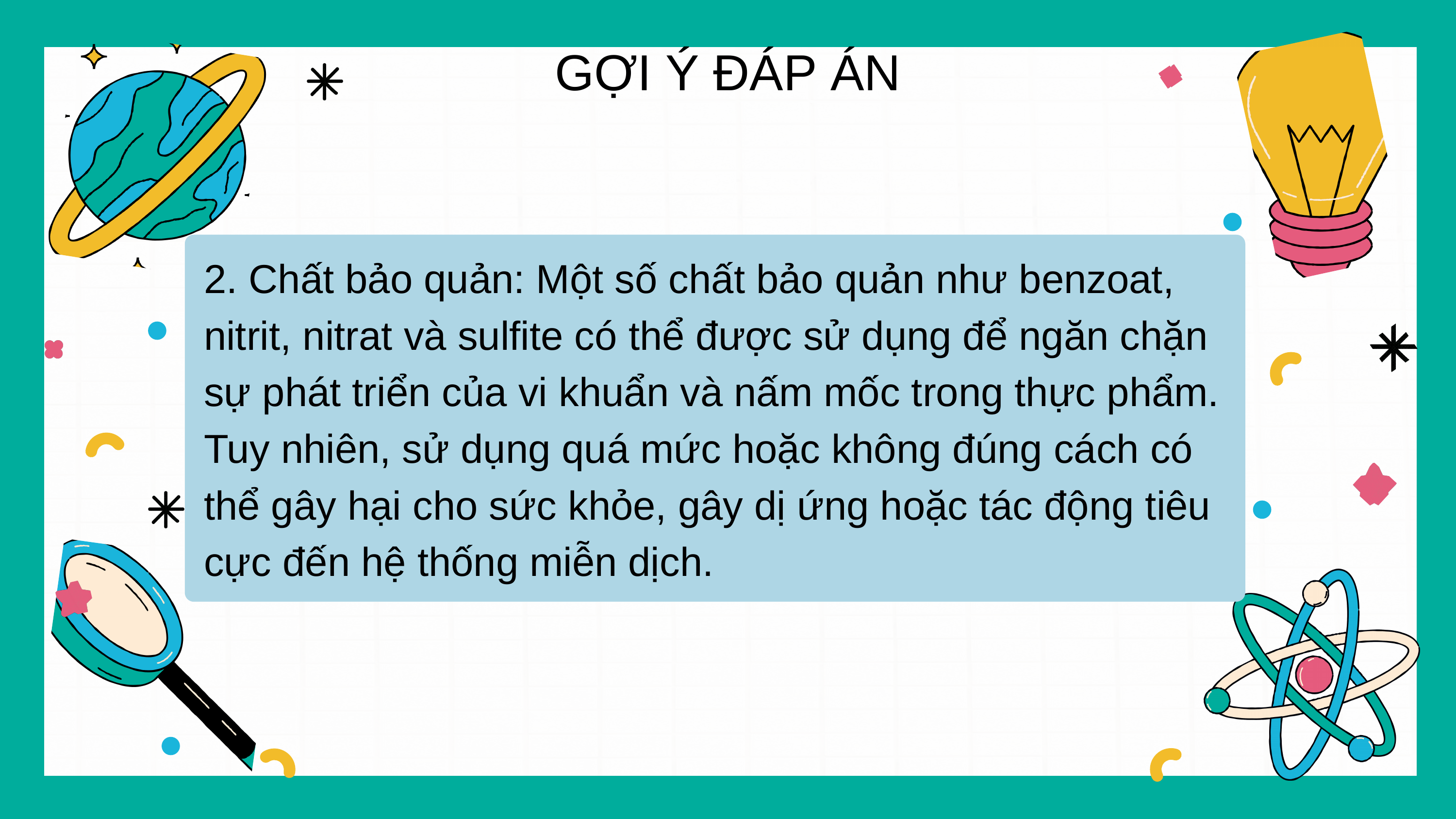

GỢI Ý ĐÁP ÁN

2. Chất bảo quản: Một số chất bảo quản như benzoat, nitrit, nitrat và sulfite có thể được sử dụng để ngăn chặn sự phát triển của vi khuẩn và nấm mốc trong thực phẩm. Tuy nhiên, sử dụng quá mức hoặc không đúng cách có thể gây hại cho sức khỏe, gây dị ứng hoặc tác động tiêu cực đến hệ thống miễn dịch.